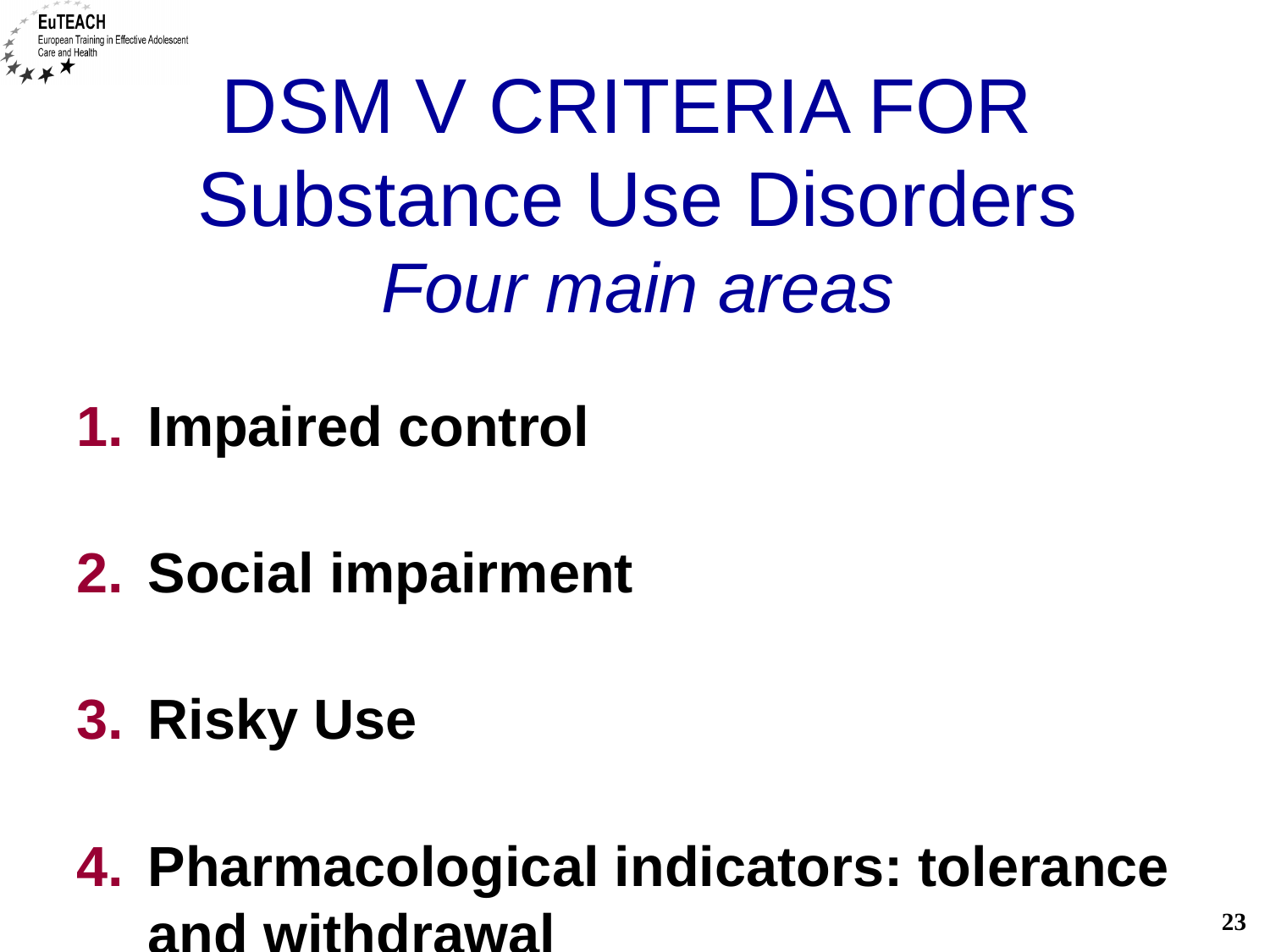

# DSM V CRITERIA FOR Substance Use Disorders Four main areas
Impaired control
Social impairment
Risky Use
Pharmacological indicators: tolerance and withdrawal

23